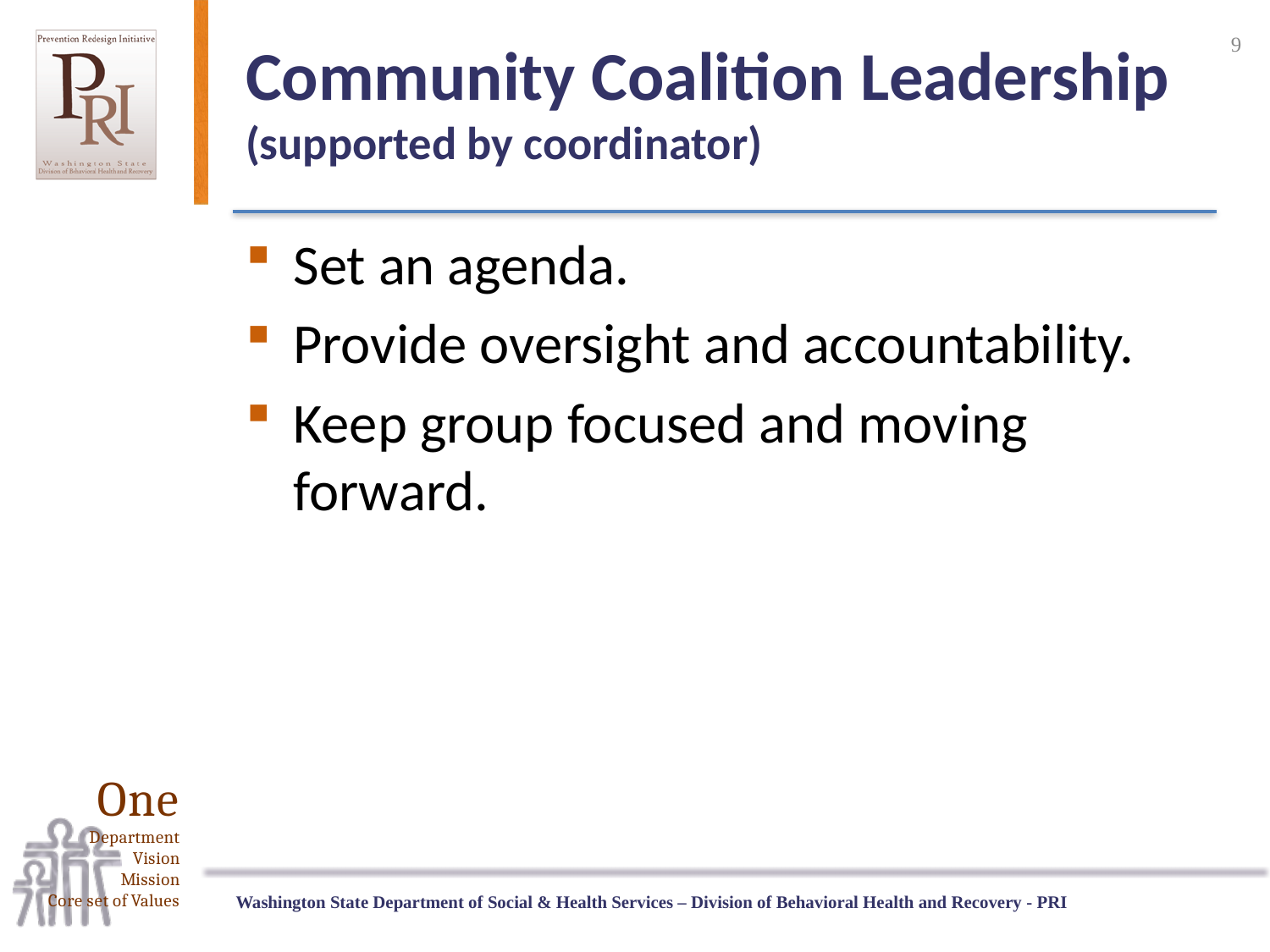

9
# Community Coalition Leadership (supported by coordinator)
Set an agenda.
Provide oversight and accountability.
Keep group focused and moving forward.